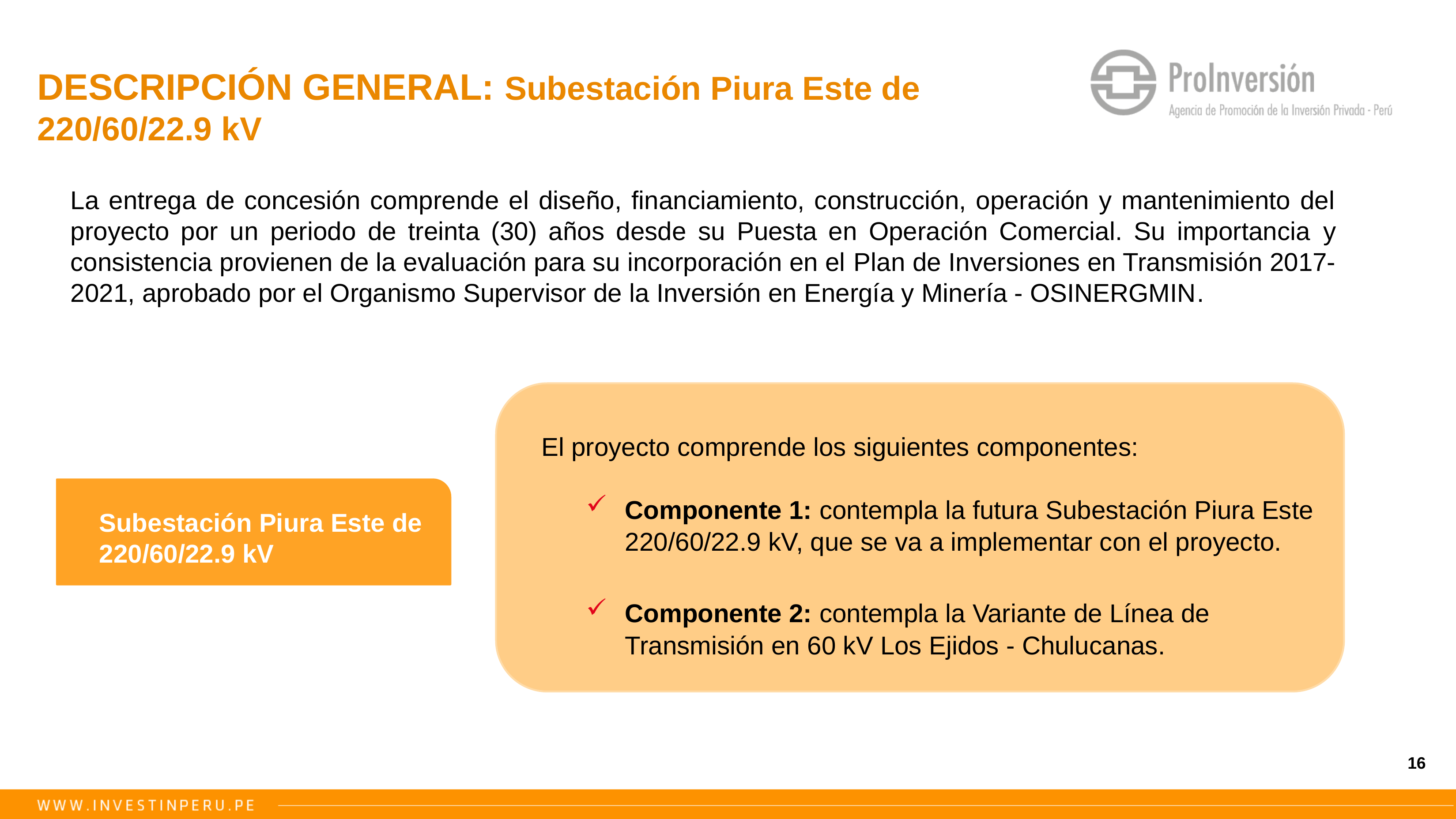

DESCRIPCIÓN GENERAL: Subestación Piura Este de 220/60/22.9 kV
La entrega de concesión comprende el diseño, financiamiento, construcción, operación y mantenimiento del proyecto por un periodo de treinta (30) años desde su Puesta en Operación Comercial. Su importancia y consistencia provienen de la evaluación para su incorporación en el Plan de Inversiones en Transmisión 2017-2021, aprobado por el Organismo Supervisor de la Inversión en Energía y Minería - OSINERGMIN.

El proyecto comprende los siguientes componentes:

Componente 1: contempla la futura Subestación Piura Este 220/60/22.9 kV, que se va a implementar con el proyecto.

Componente 2: contempla la Variante de Línea de Transmisión en 60 kV Los Ejidos - Chulucanas.

Subestación Piura Este de 220/60/22.9 kV
16